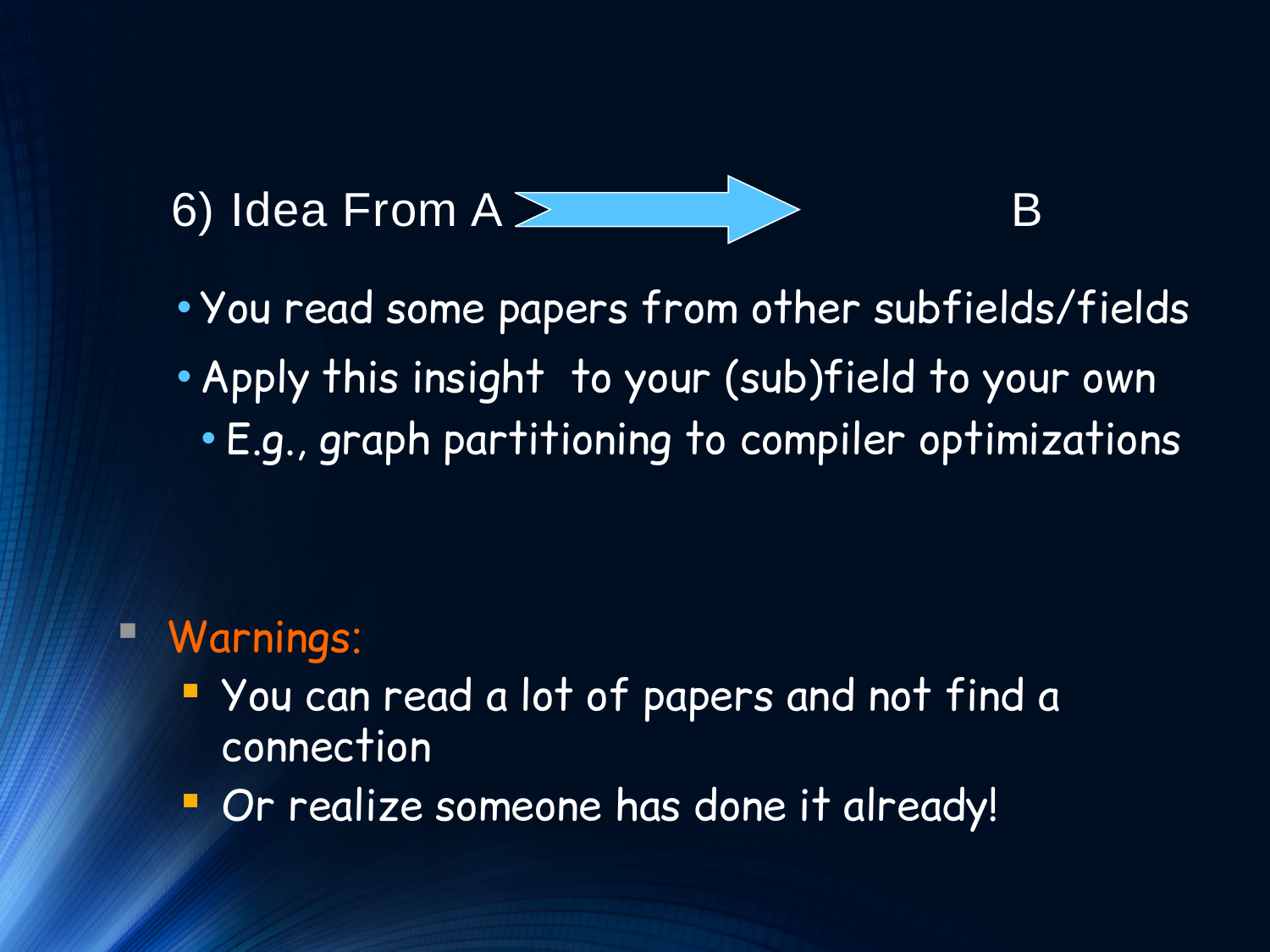

# 6) Idea From A                                   B

You read some papers from other subfields/fields
Apply this insight  to your (sub)field to your own
E.g., graph partitioning to compiler optimizations
Warnings:
You can read a lot of papers and not find a connection
Or realize someone has done it already!